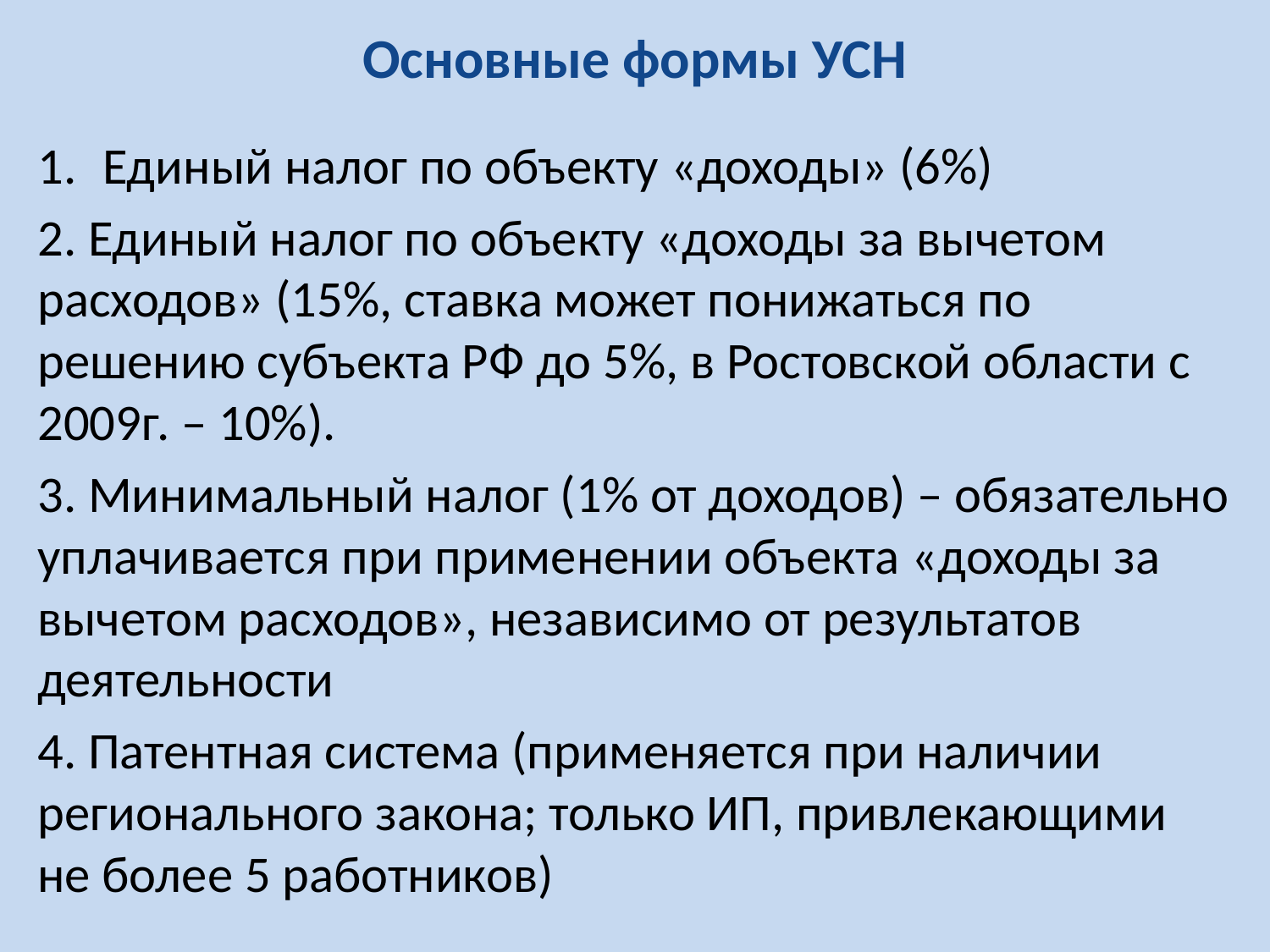

# Основные формы УСН
Единый налог по объекту «доходы» (6%)
2. Единый налог по объекту «доходы за вычетом расходов» (15%, ставка может понижаться по решению субъекта РФ до 5%, в Ростовской области с 2009г. – 10%).
3. Минимальный налог (1% от доходов) – обязательно уплачивается при применении объекта «доходы за вычетом расходов», независимо от результатов деятельности
4. Патентная система (применяется при наличии регионального закона; только ИП, привлекающими не более 5 работников)